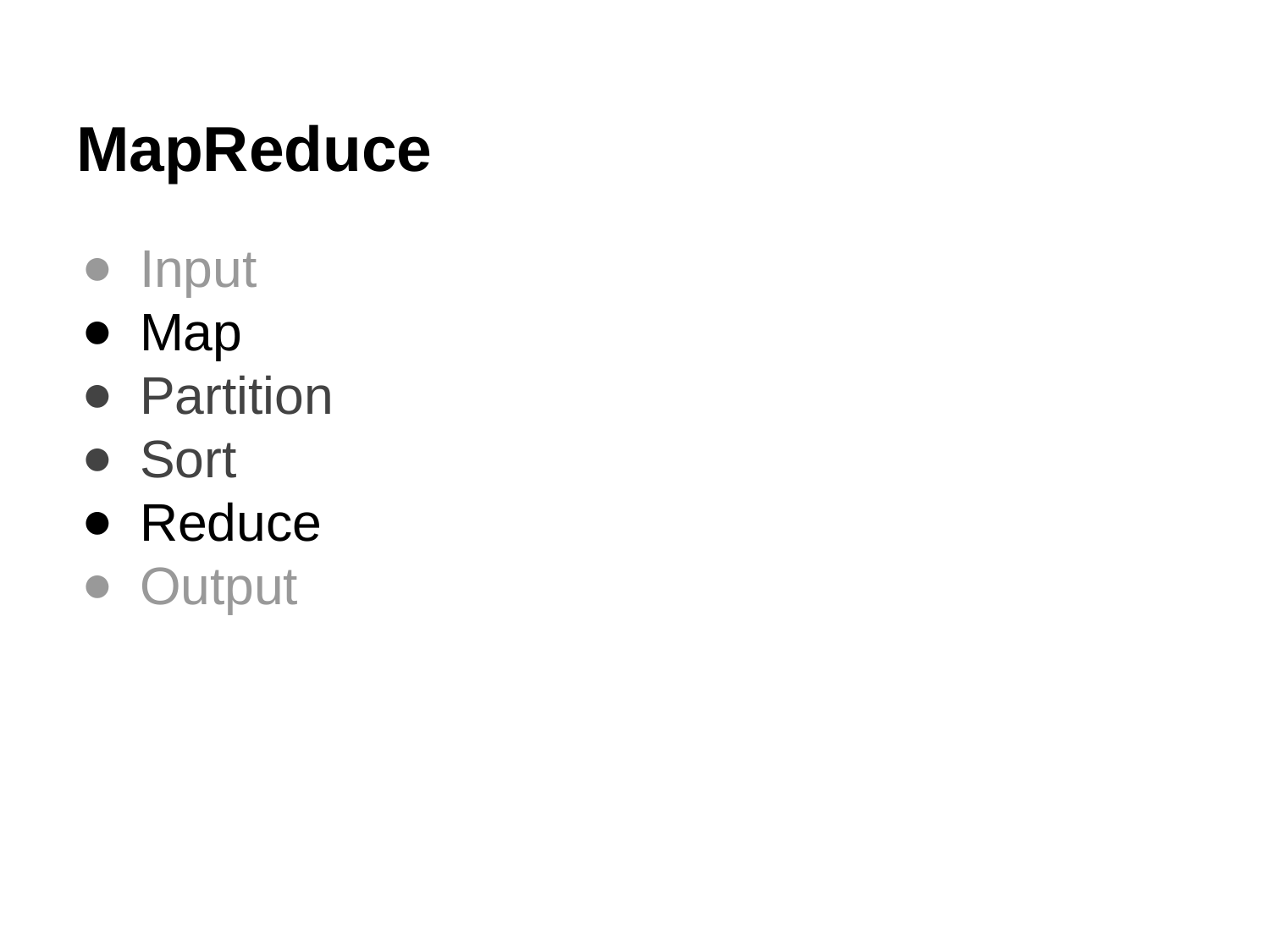

# MapReduce
Input
Map
Partition
Sort
Reduce
Output